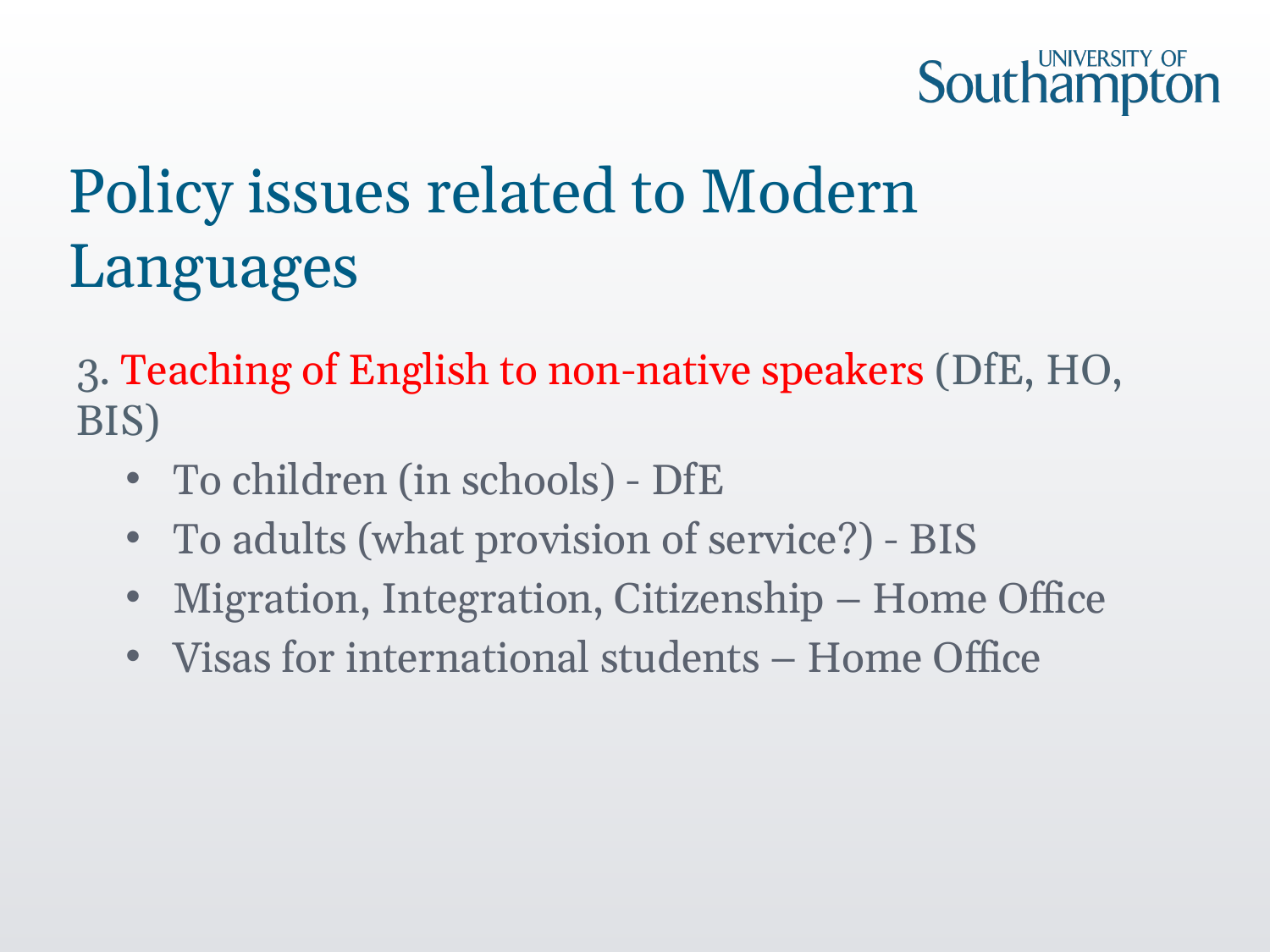

# Policy issues related to Modern Languages
3. Teaching of English to non-native speakers (DfE, HO, BIS)
To children (in schools) - DfE
To adults (what provision of service?) - BIS
Migration, Integration, Citizenship – Home Office
Visas for international students – Home Office